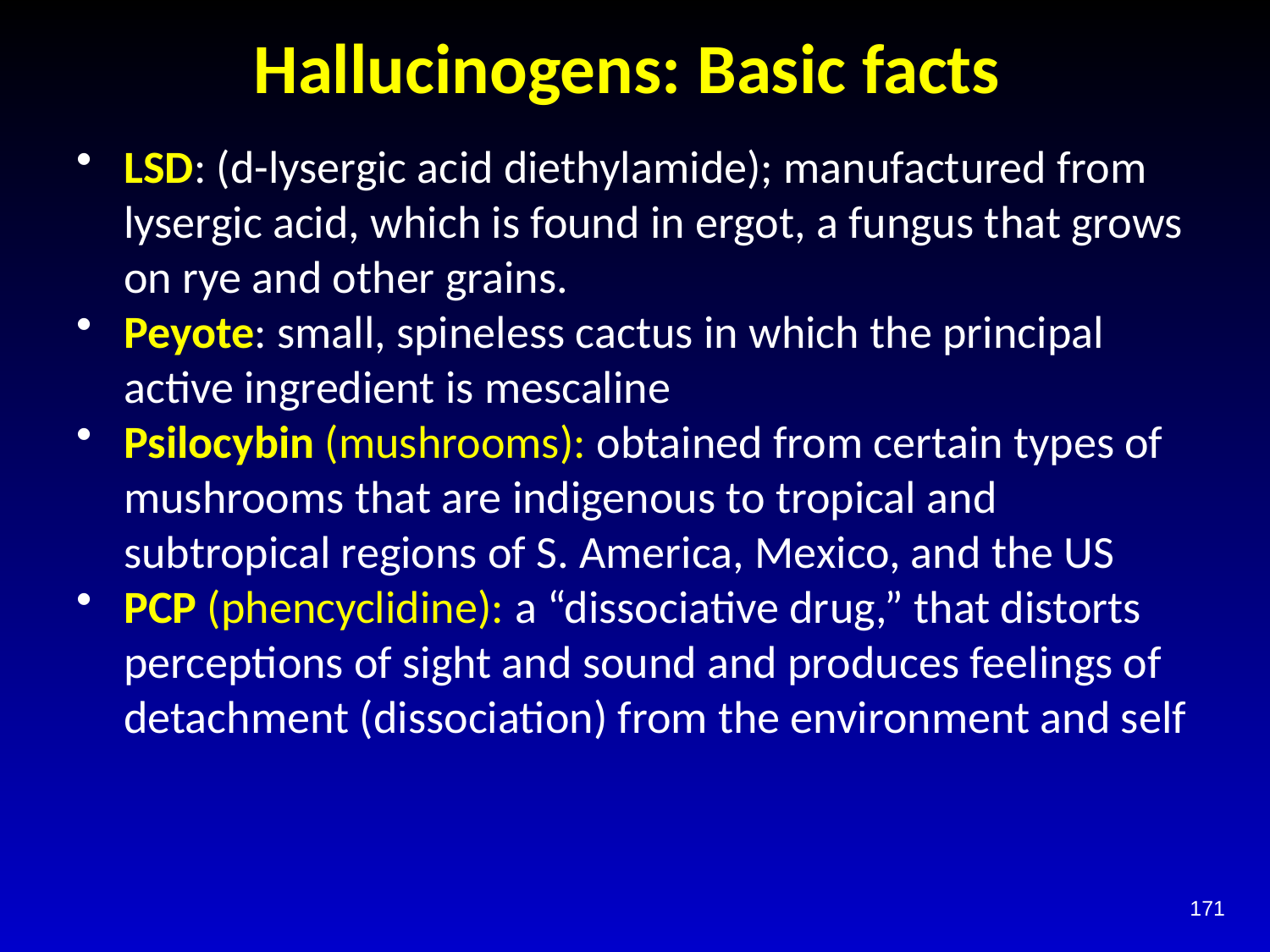

# Hallucinogens: Basic facts
LSD: (d-lysergic acid diethylamide); manufactured from lysergic acid, which is found in ergot, a fungus that grows on rye and other grains.
Peyote: small, spineless cactus in which the principal active ingredient is mescaline
Psilocybin (mushrooms): obtained from certain types of mushrooms that are indigenous to tropical and subtropical regions of S. America, Mexico, and the US
PCP (phencyclidine): a “dissociative drug,” that distorts perceptions of sight and sound and produces feelings of detachment (dissociation) from the environment and self
171